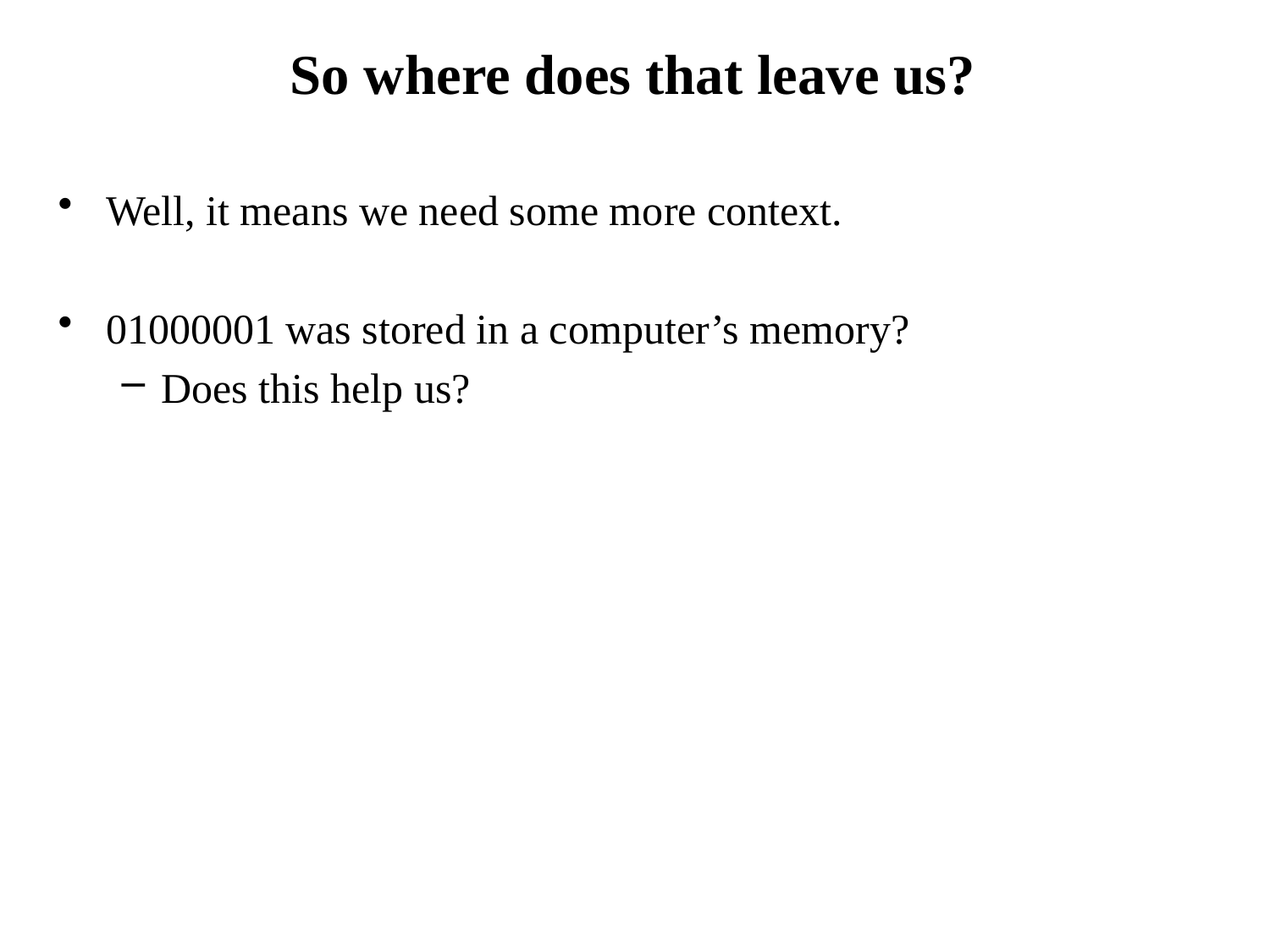

# So where does that leave us?
Well, it means we need some more context.

01000001 was stored in a computer’s memory?
Does this help us?